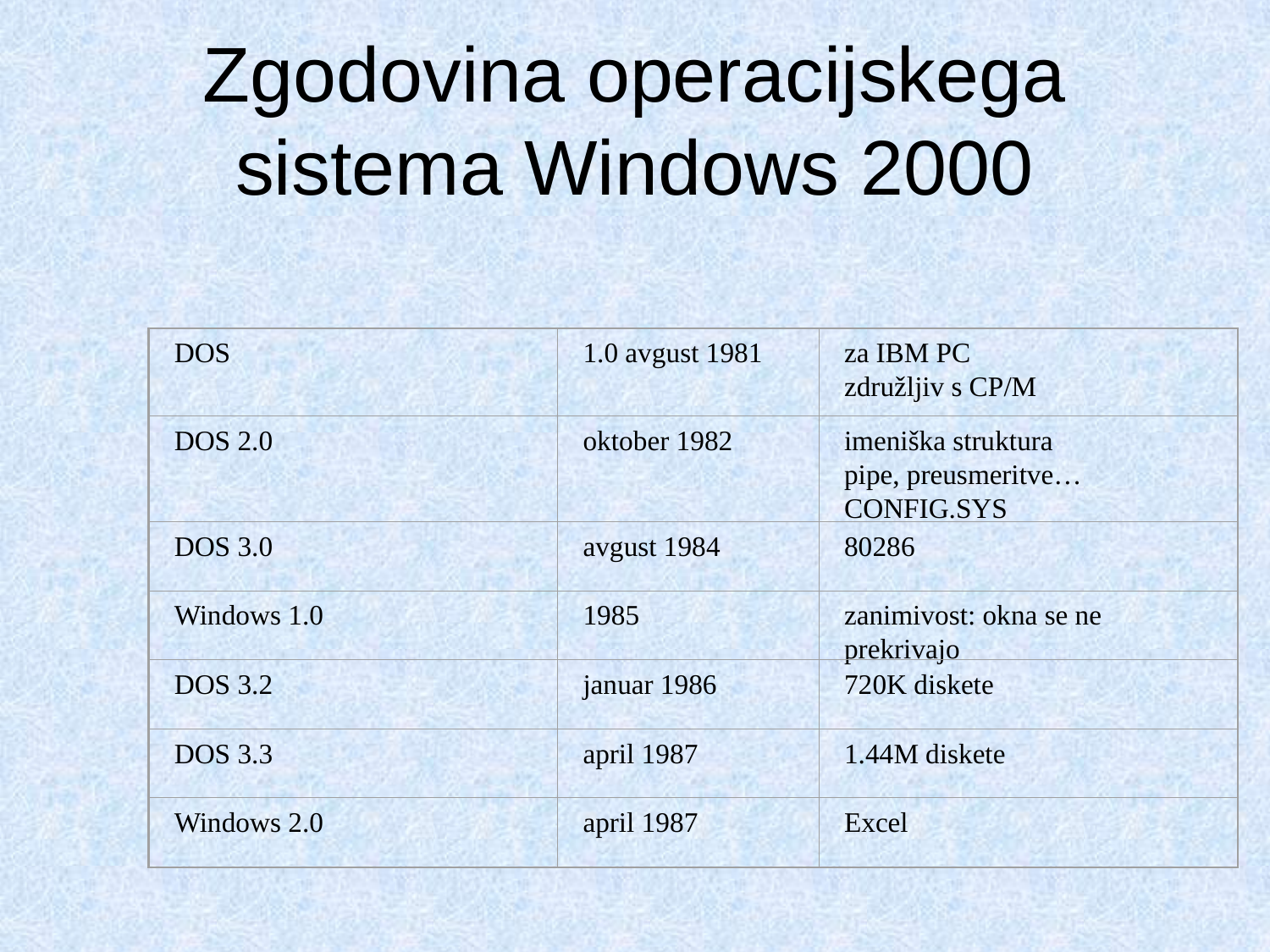

# Zgodovina operacijskega sistema Windows 2000

DOS

1.0 avgust 1981

za IBM PC
združljiv s CP/M

DOS 2.0

oktober 1982

imeniška struktura
pipe, preusmeritve…
CONFIG.SYS

DOS 3.0

avgust 1984

80286

Windows 1.0

1985

zanimivost: okna se ne prekrivajo

DOS 3.2

januar 1986

720K diskete

DOS 3.3

april 1987

1.44M diskete

Windows 2.0

april 1987

Excel